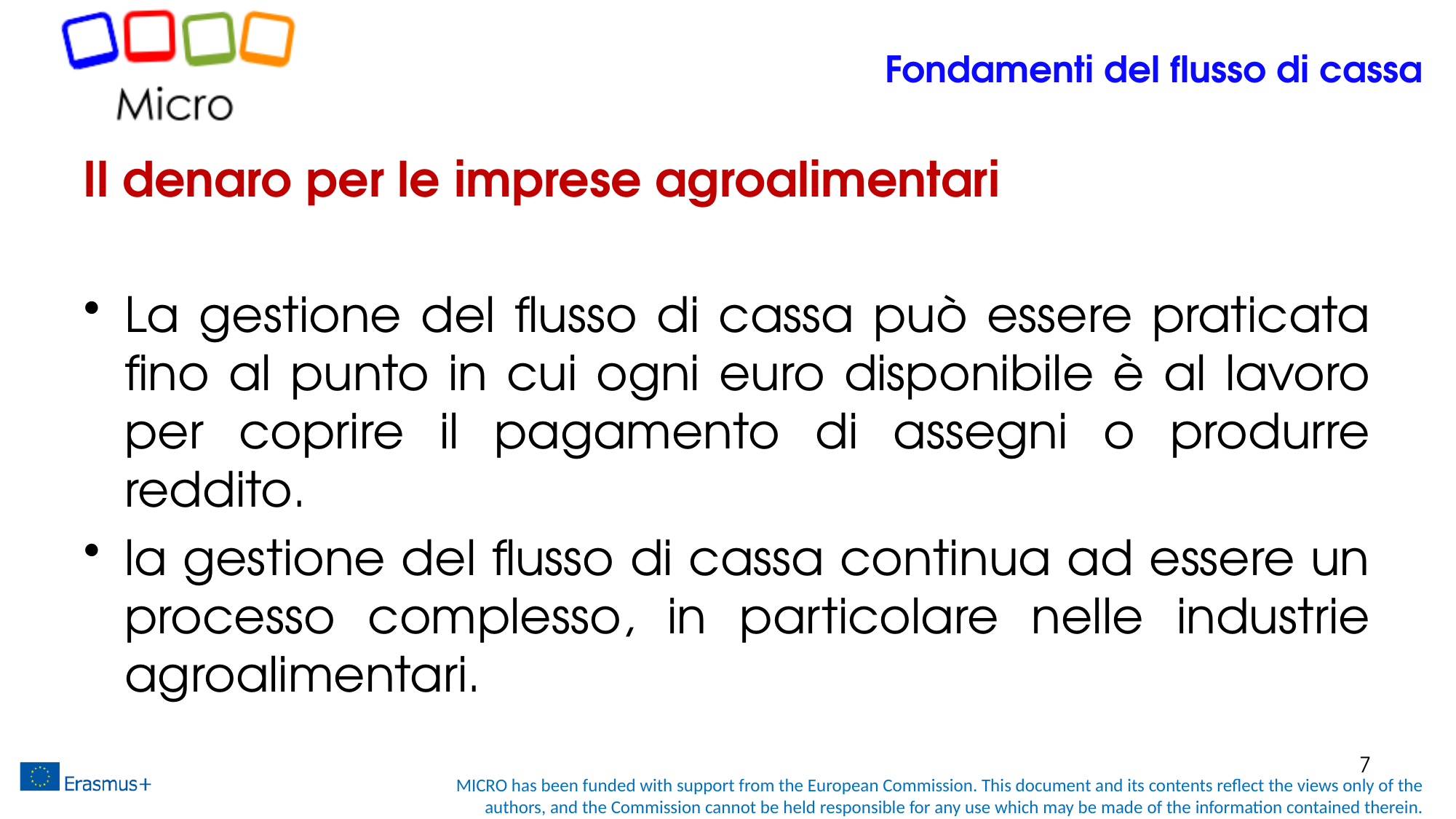

# Fondamenti del flusso di cassa
Il denaro per le imprese agroalimentari

La gestione del flusso di cassa può essere praticata fino al punto in cui ogni euro disponibile è al lavoro per coprire il pagamento di assegni o produrre reddito.
la gestione del flusso di cassa continua ad essere un processo complesso, in particolare nelle industrie agroalimentari.

7